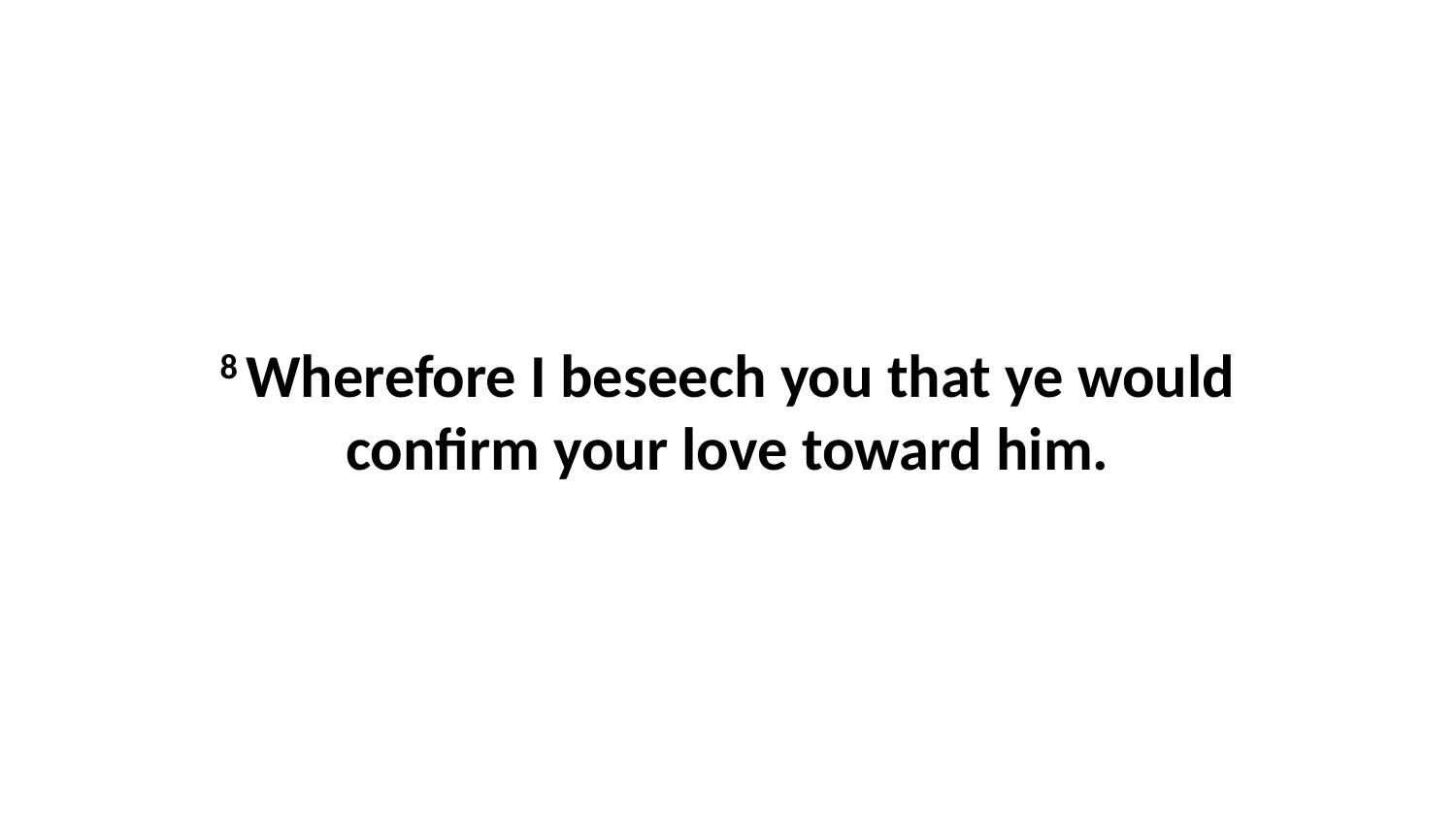

8 Wherefore I beseech you that ye would confirm your love toward him.